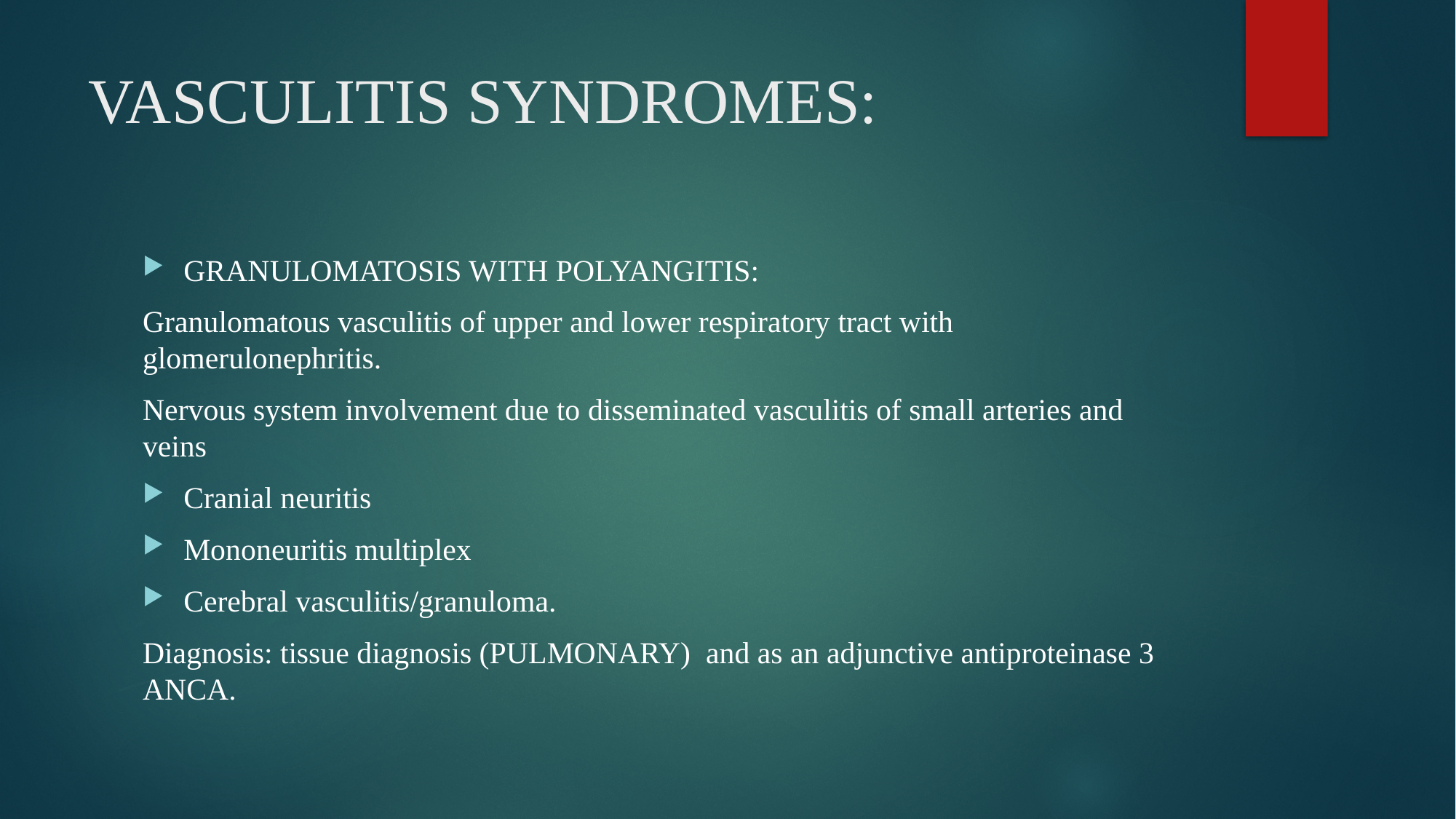

# VASCULITIS SYNDROMES:
GRANULOMATOSIS WITH POLYANGITIS:
Granulomatous vasculitis of upper and lower respiratory tract with glomerulonephritis.
Nervous system involvement due to disseminated vasculitis of small arteries and veins
Cranial neuritis
Mononeuritis multiplex
Cerebral vasculitis/granuloma.
Diagnosis: tissue diagnosis (PULMONARY)  and as an adjunctive antiproteinase 3 ANCA.